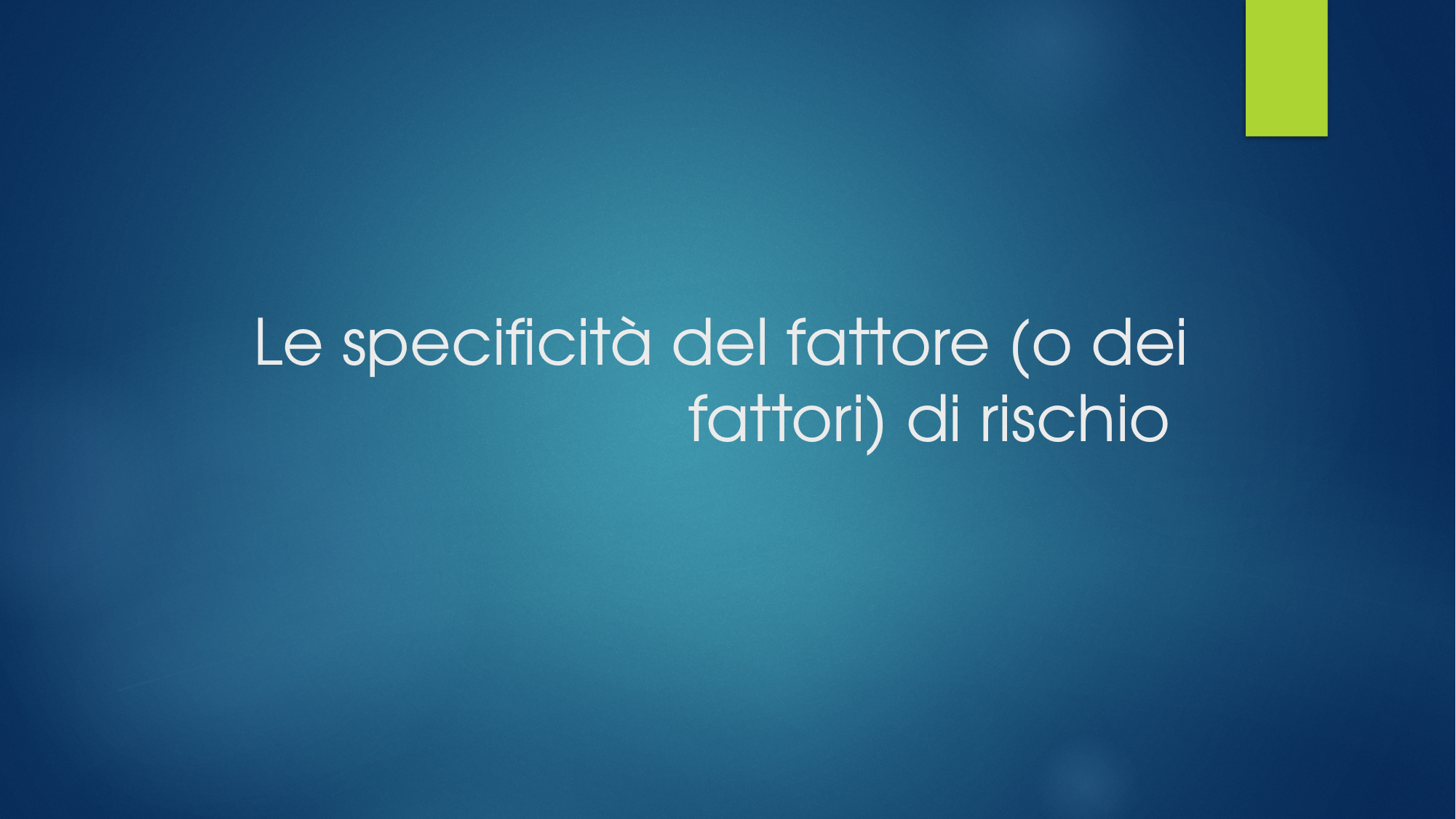

# Le specificità del fattore (o dei fattori) di rischio